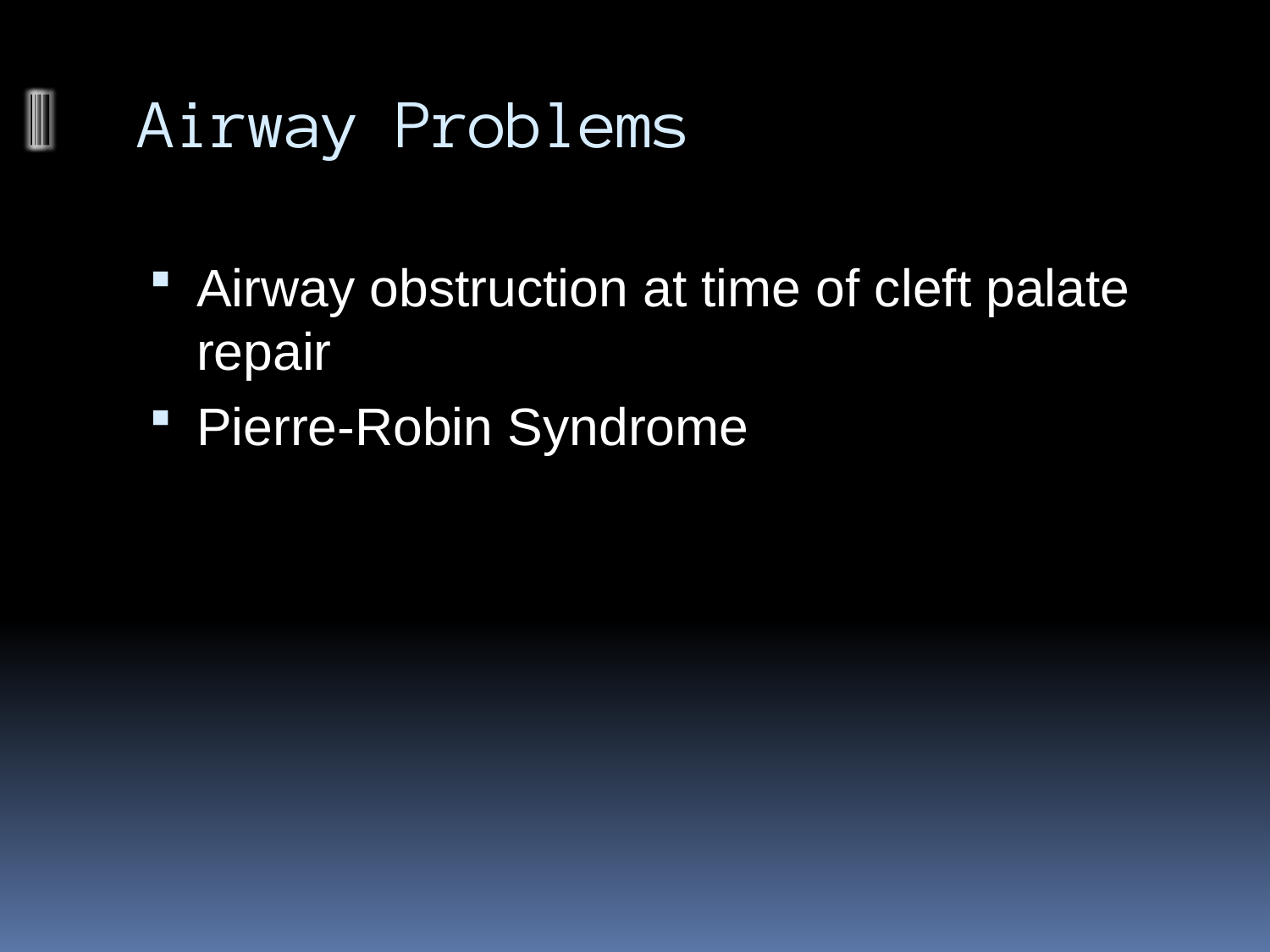

# Airway Problems
Airway obstruction at time of cleft palate repair
Pierre-Robin Syndrome